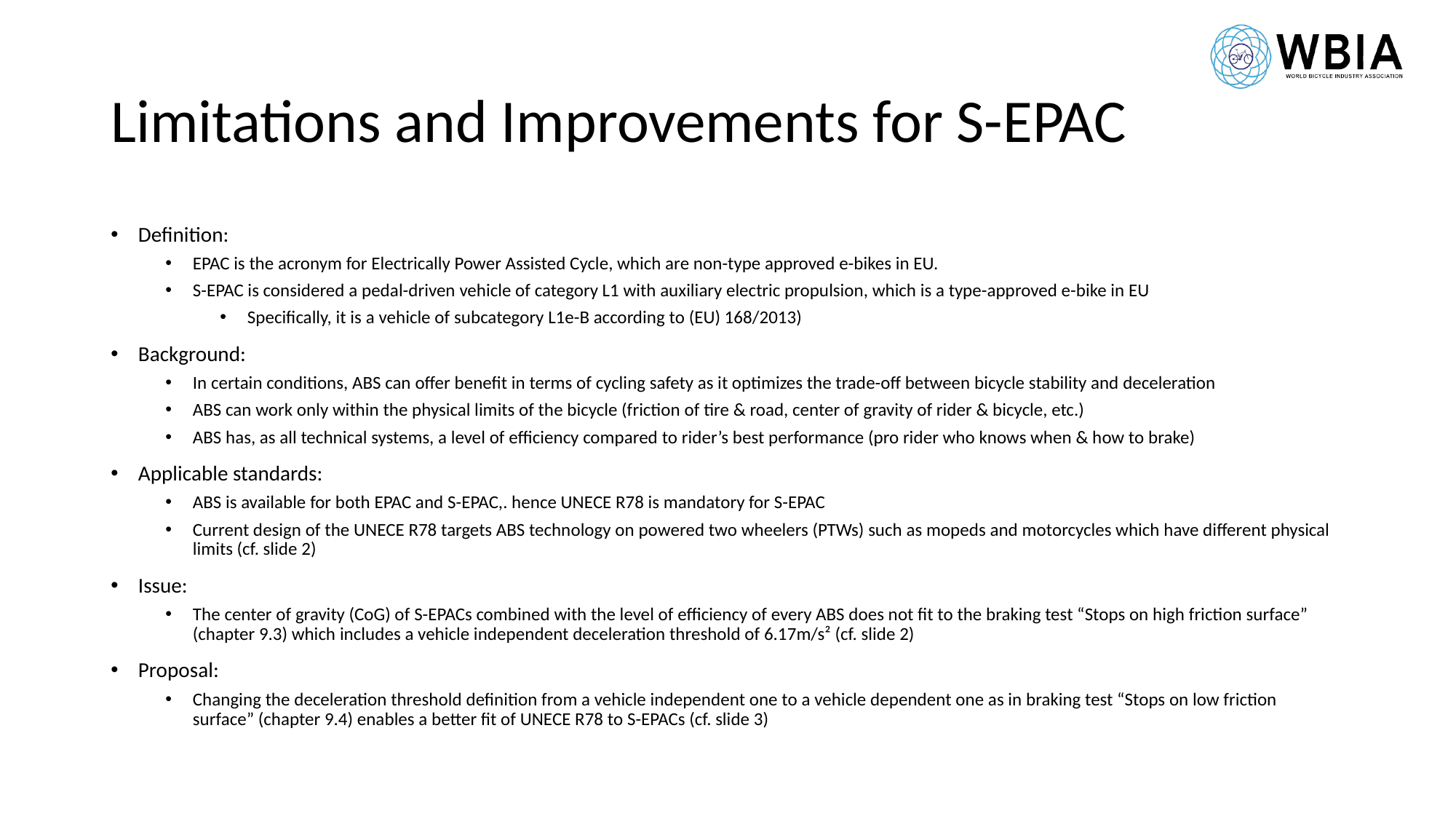

# Limitations and Improvements for S-EPAC
Definition:
EPAC is the acronym for Electrically Power Assisted Cycle, which are non-type approved e-bikes in EU.
S-EPAC is considered a pedal-driven vehicle of category L1 with auxiliary electric propulsion, which is a type-approved e-bike in EU
Specifically, it is a vehicle of subcategory L1e-B according to (EU) 168/2013)
Background:
In certain conditions, ABS can offer benefit in terms of cycling safety as it optimizes the trade-off between bicycle stability and deceleration
ABS can work only within the physical limits of the bicycle (friction of tire & road, center of gravity of rider & bicycle, etc.)
ABS has, as all technical systems, a level of efficiency compared to rider’s best performance (pro rider who knows when & how to brake)
Applicable standards:
ABS is available for both EPAC and S-EPAC,. hence UNECE R78 is mandatory for S-EPAC
Current design of the UNECE R78 targets ABS technology on powered two wheelers (PTWs) such as mopeds and motorcycles which have different physical limits (cf. slide 2)
Issue:
The center of gravity (CoG) of S-EPACs combined with the level of efficiency of every ABS does not fit to the braking test “Stops on high friction surface” (chapter 9.3) which includes a vehicle independent deceleration threshold of 6.17m/s² (cf. slide 2)
Proposal:
Changing the deceleration threshold definition from a vehicle independent one to a vehicle dependent one as in braking test “Stops on low friction surface” (chapter 9.4) enables a better fit of UNECE R78 to S-EPACs (cf. slide 3)